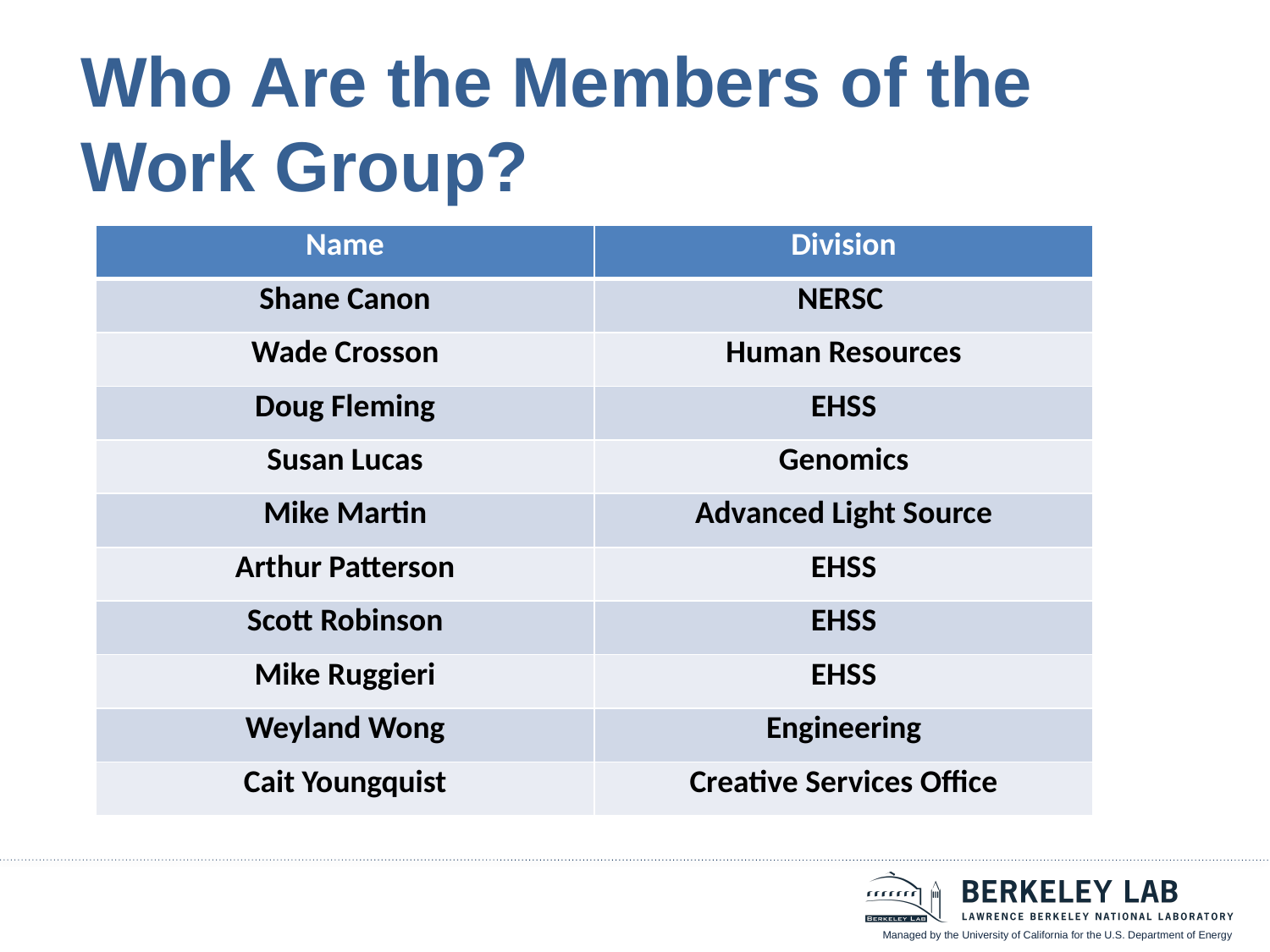

# Who Are the Members of the Work Group?
| Name | Division |
| --- | --- |
| Shane Canon | NERSC |
| Wade Crosson | Human Resources |
| Doug Fleming | EHSS |
| Susan Lucas | Genomics |
| Mike Martin | Advanced Light Source |
| Arthur Patterson | EHSS |
| Scott Robinson | EHSS |
| Mike Ruggieri | EHSS |
| Weyland Wong | Engineering |
| Cait Youngquist | Creative Services Office |